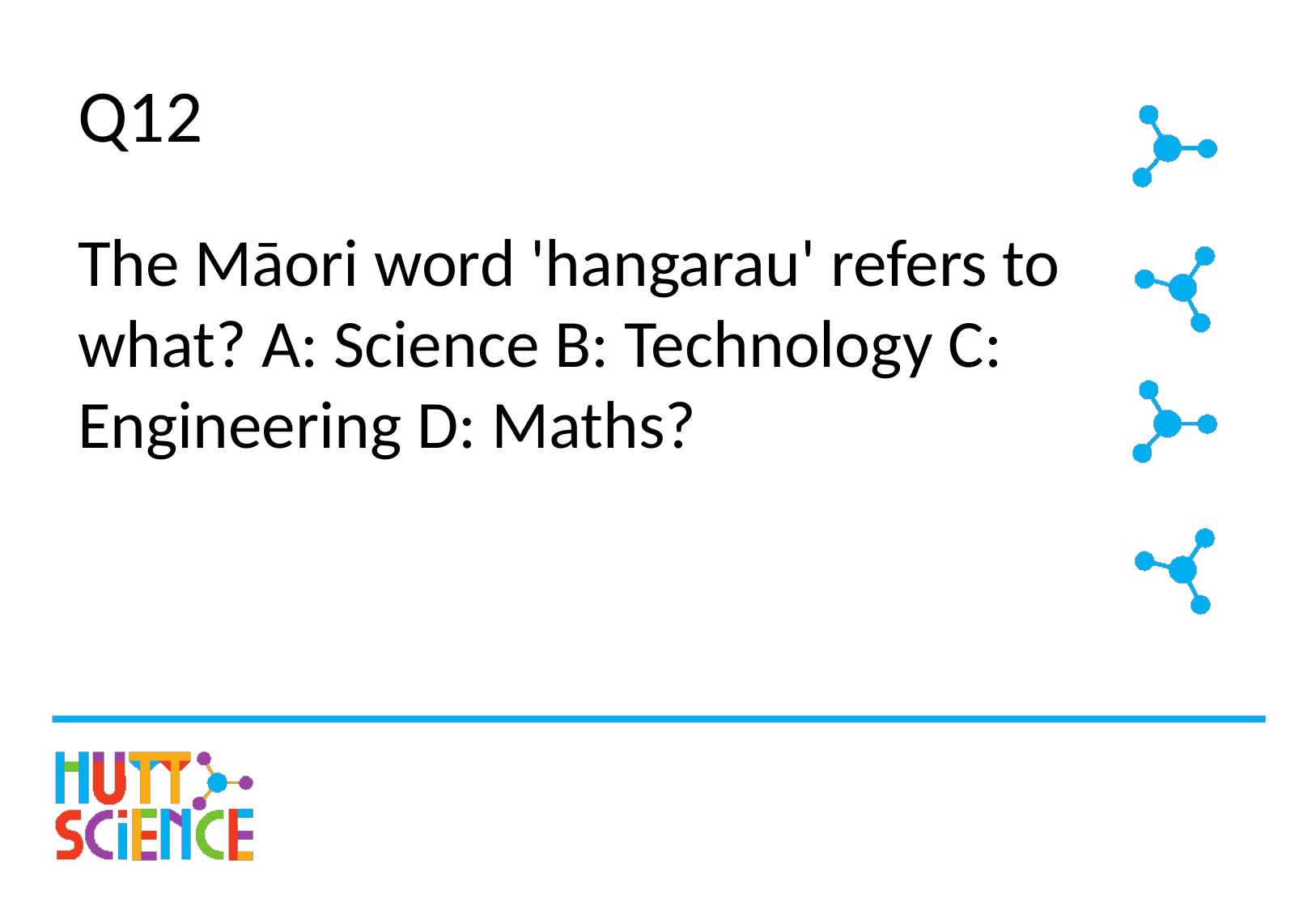

# Q12
The Māori word 'hangarau' refers to what? A: Science B: Technology C: Engineering D: Maths?